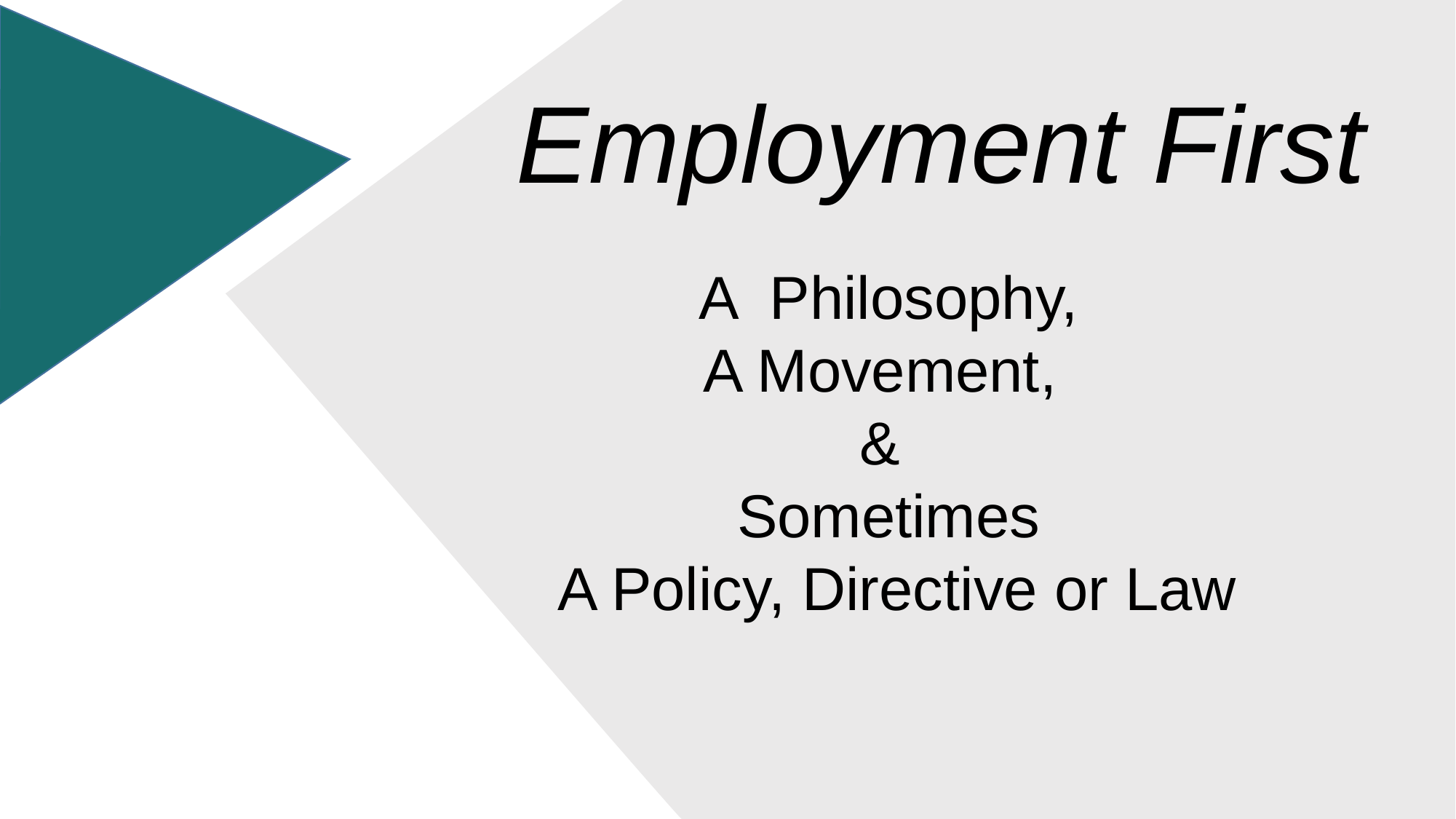

Employment First
A  Philosophy,
A Movement,
&
Sometimes
 A Policy, Directive or Law